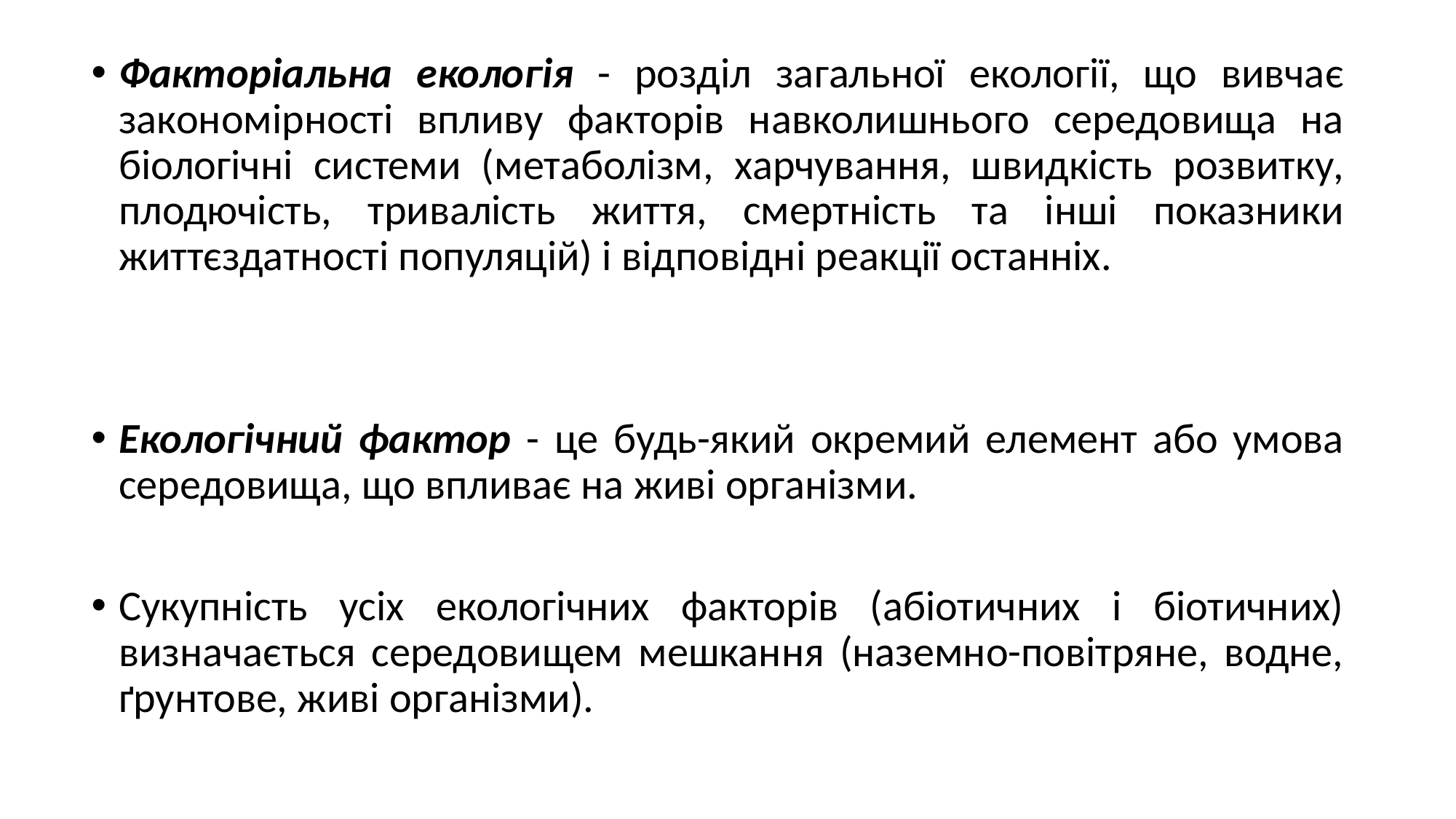

Факторіальна екологія - розділ загальної екології, що вивчає закономірності впливу факторів навколишнього середовища на біологічні системи (метаболізм, харчування, швидкість розвитку, плодючість, тривалість життя, смертність та інші показники життєздатності популяцій) і відповідні реакції останніх.

Екологічний фактор - це будь-який окремий елемент або умова середовища, що впливає на живі організми.

Сукупність усіх екологічних факторів (абіотичних і біотичних) визначається середовищем мешкання (наземно-повітряне, водне, ґрунтове, живі організми).